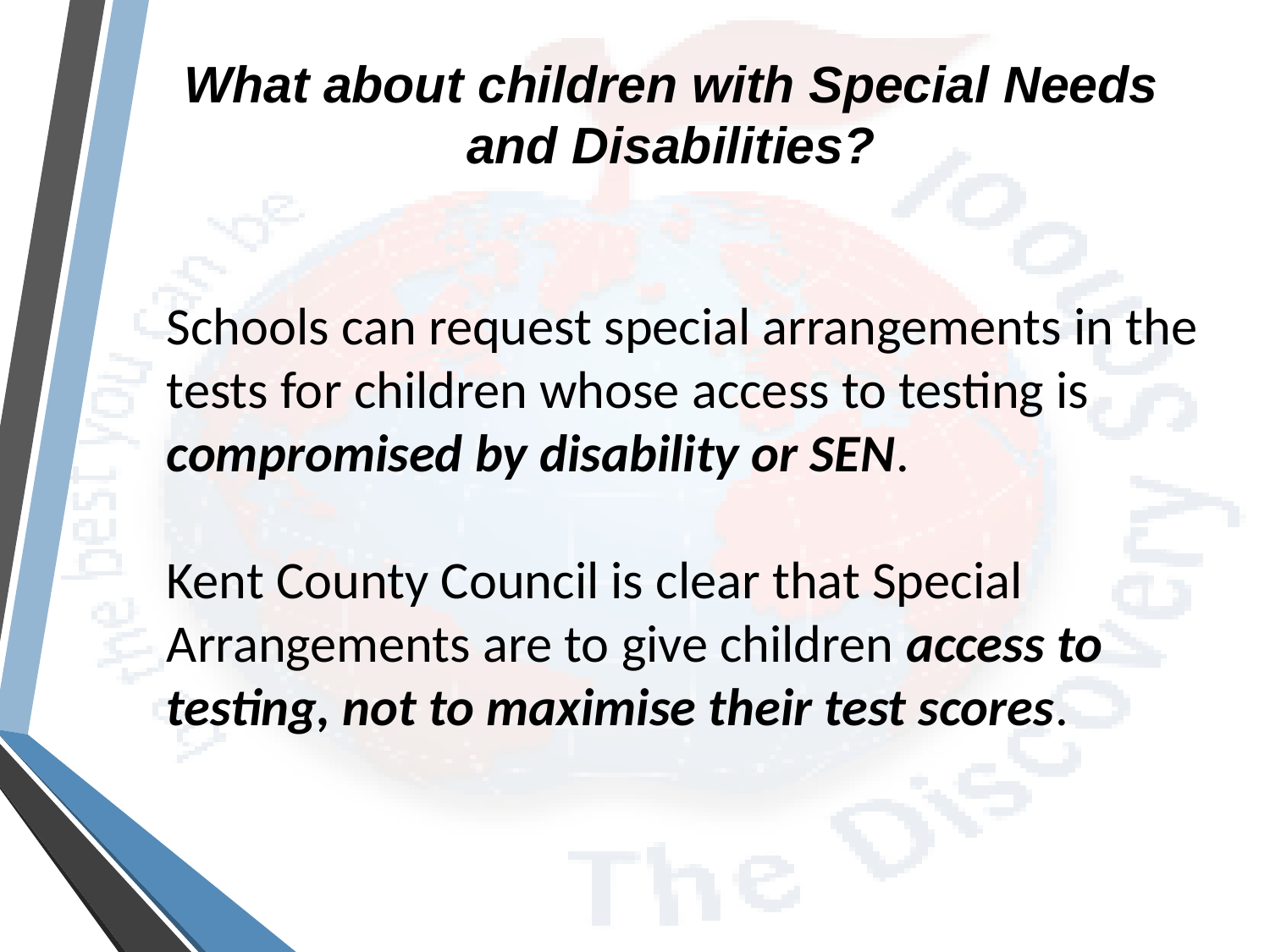

# What about children with Special Needs and Disabilities?
Schools can request special arrangements in the tests for children whose access to testing is compromised by disability or SEN.

Kent County Council is clear that Special Arrangements are to give children access to testing, not to maximise their test scores.